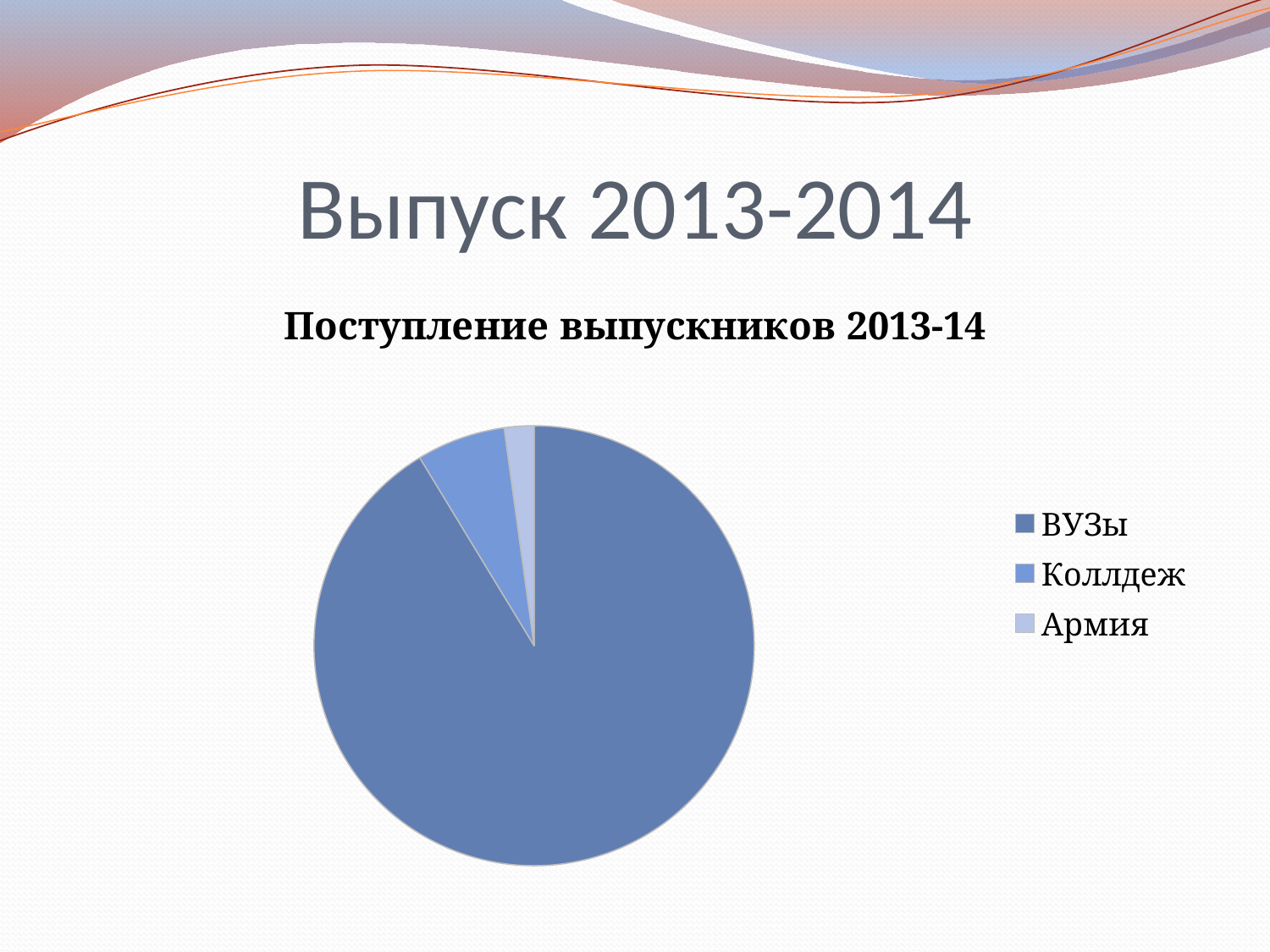

# Выпуск 2013-2014

### Chart: Поступление выпускников 2013-14

| Category | Поступление |
|---|---|
| ВУЗы | 42.0 |
| Коллдеж | 3.0 |
| Армия | 1.0 |